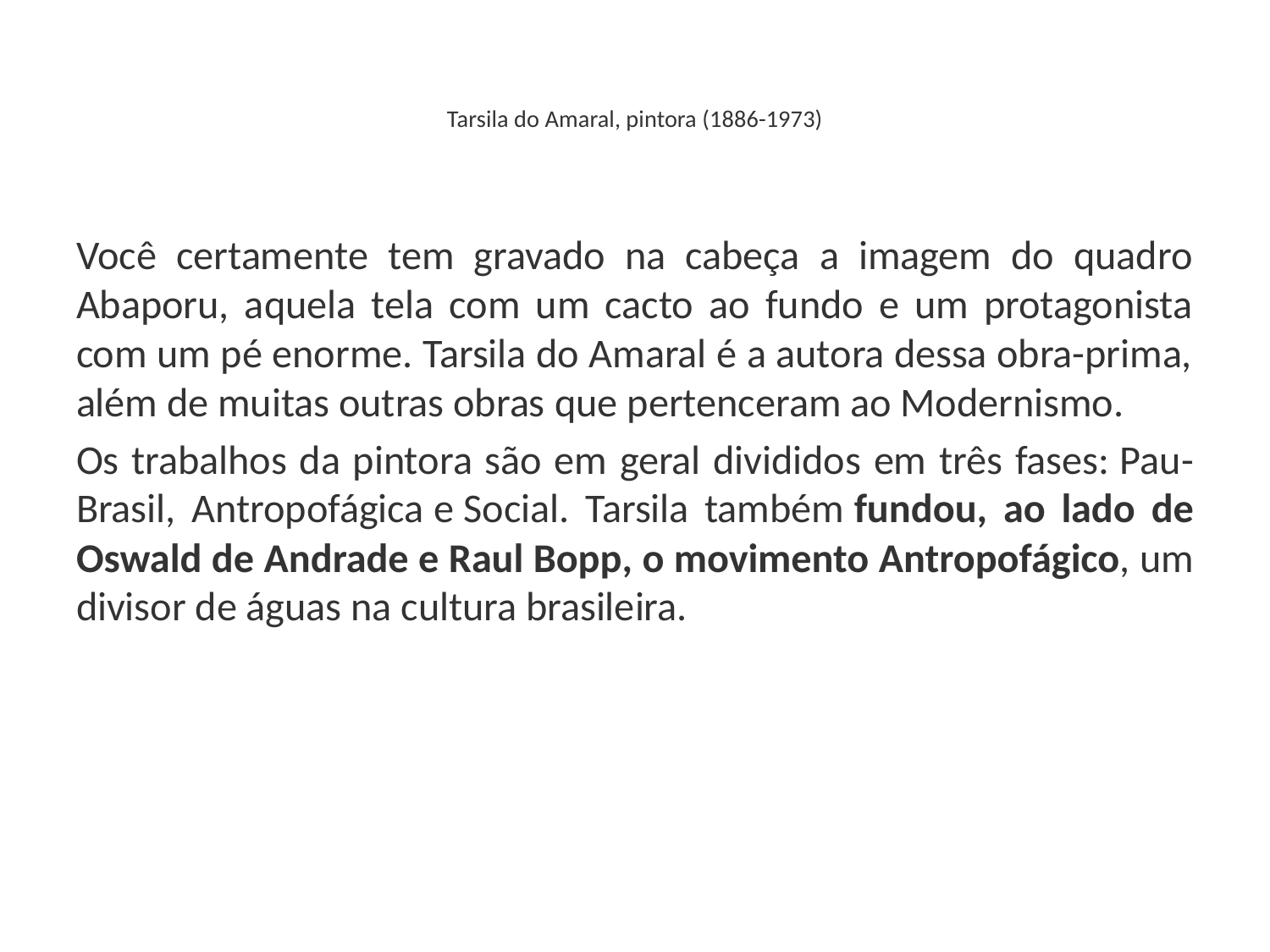

# Tarsila do Amaral, pintora (1886-1973)
Você certamente tem gravado na cabeça a imagem do quadro Abaporu, aquela tela com um cacto ao fundo e um protagonista com um pé enorme. Tarsila do Amaral é a autora dessa obra-prima, além de muitas outras obras que pertenceram ao Modernismo.
Os trabalhos da pintora são em geral divididos em três fases: Pau-Brasil, Antropofágica e Social. Tarsila também fundou, ao lado de Oswald de Andrade e Raul Bopp, o movimento Antropofágico, um divisor de águas na cultura brasileira.